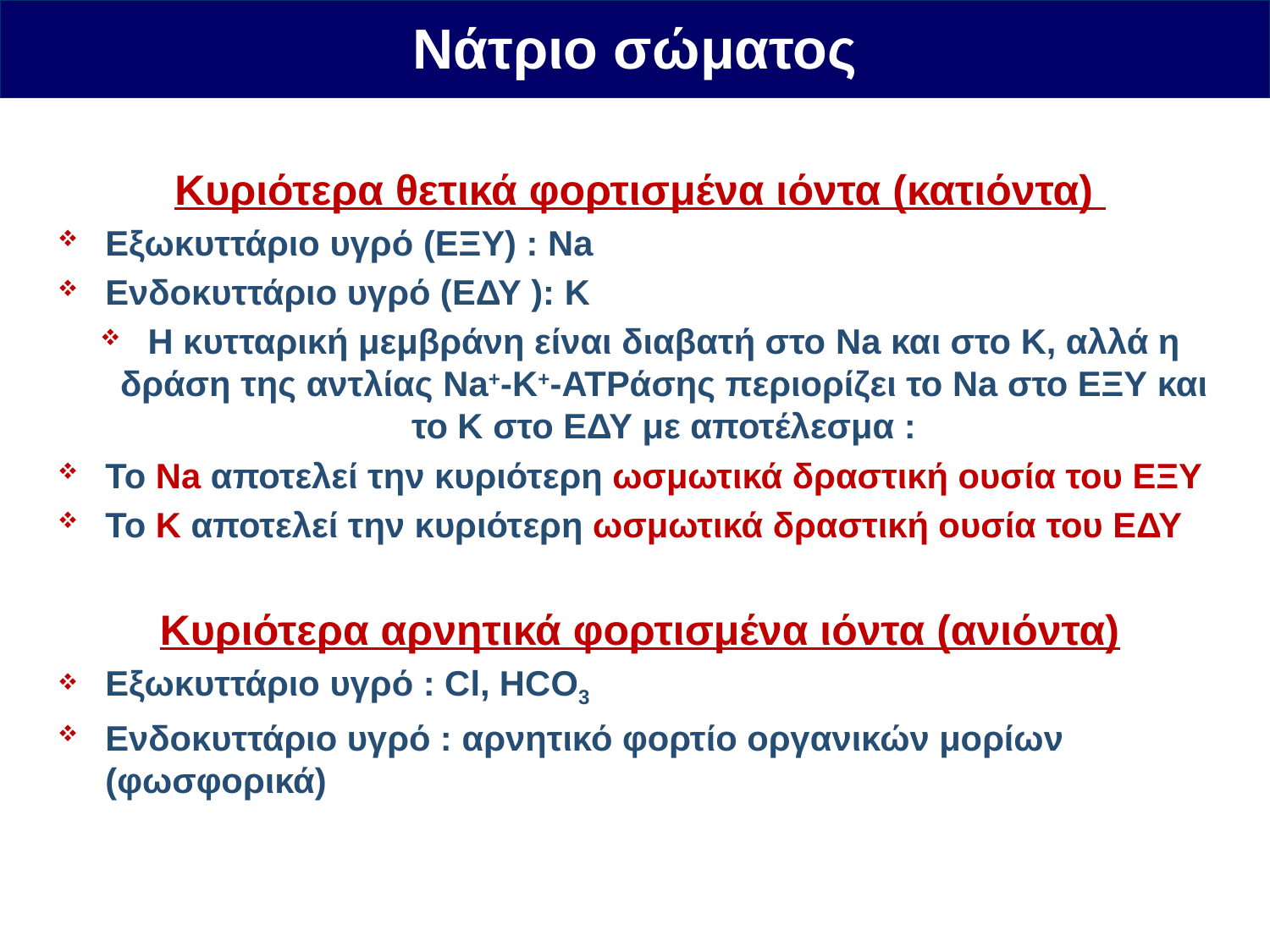

Νάτριο σώματος
Κυριότερα θετικά φορτισμένα ιόντα (κατιόντα)
Εξωκυττάριο υγρό (ΕΞΥ) : Na
Ενδοκυττάριο υγρό (ΕΔΥ ): Κ
Η κυτταρική μεμβράνη είναι διαβατή στο Na και στο Κ, αλλά η δράση της αντλίας Na+-K+-ATPάσης περιορίζει το Na στο ΕΞΥ και το Κ στο ΕΔΥ με αποτέλεσμα :
Το Na αποτελεί την κυριότερη ωσμωτικά δραστική ουσία του EΞΥ
Το Κ αποτελεί την κυριότερη ωσμωτικά δραστική ουσία του ΕΔΥ

Κυριότερα αρνητικά φορτισμένα ιόντα (ανιόντα)
Εξωκυττάριο υγρό : Cl, HCO3
Ενδοκυττάριο υγρό : αρνητικό φορτίο οργανικών μορίων (φωσφορικά)